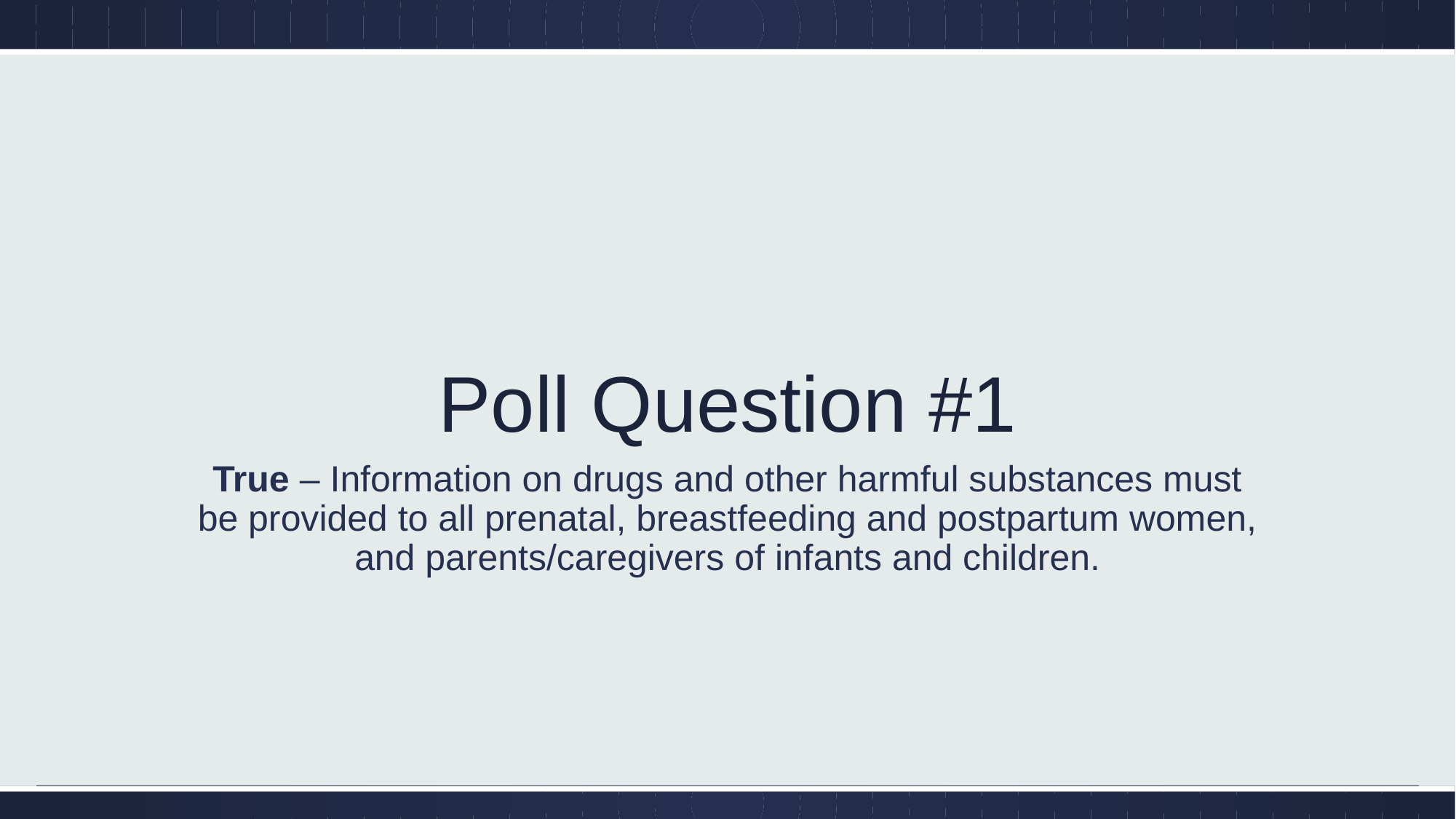

# Poll Question #1
True – Information on drugs and other harmful substances must be provided to all prenatal, breastfeeding and postpartum women, and parents/caregivers of infants and children.